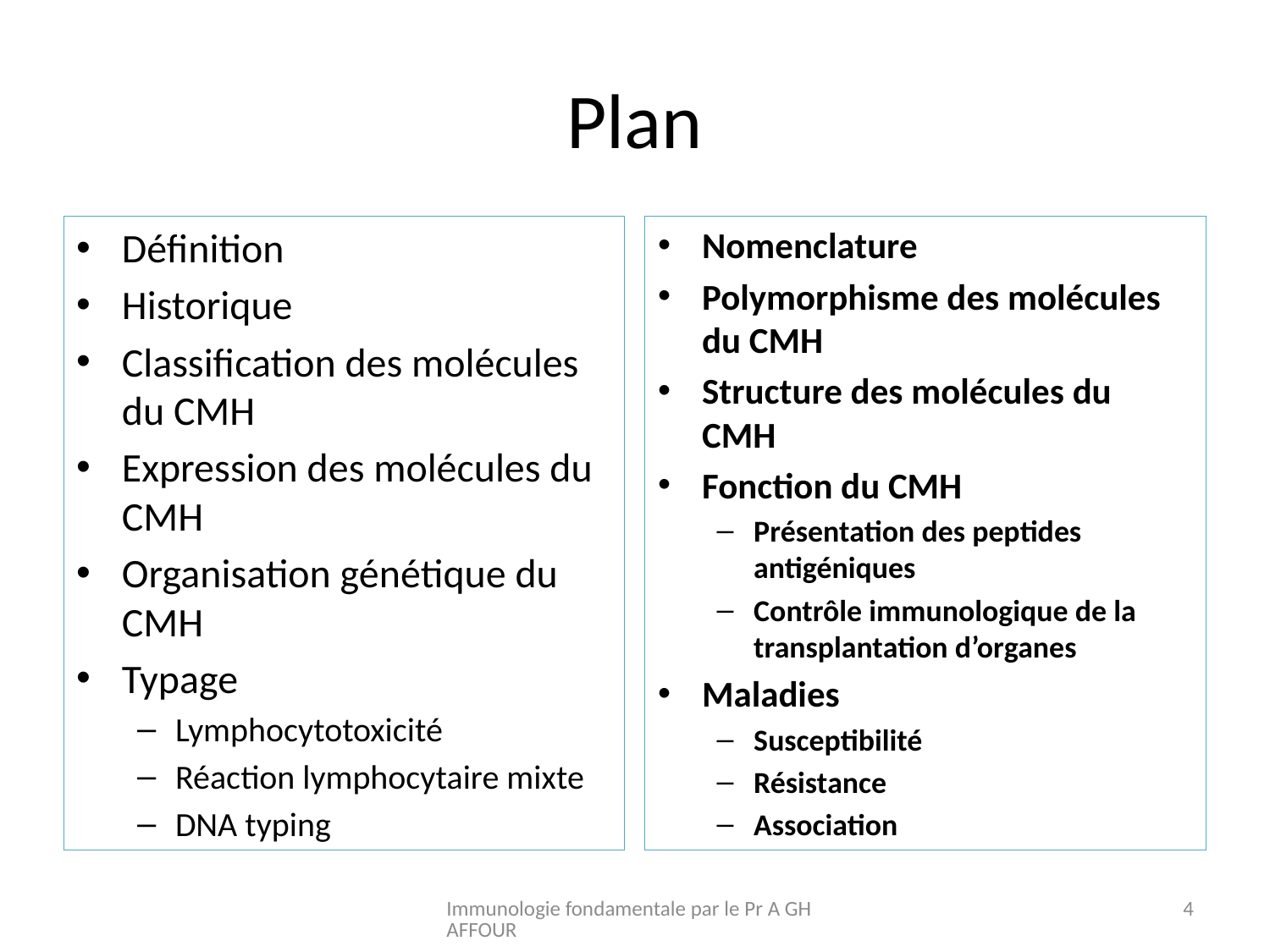

# Plan
Définition
Historique
Classification des molécules du CMH
Expression des molécules du CMH
Organisation génétique du CMH
Typage
Lymphocytotoxicité
Réaction lymphocytaire mixte
DNA typing

Nomenclature
Polymorphisme des molécules du CMH
Structure des molécules du CMH
Fonction du CMH
Présentation des peptides antigéniques
Contrôle immunologique de la transplantation d’organes
Maladies
Susceptibilité
Résistance
Association
Immunologie fondamentale par le Pr A GHAFFOUR
4